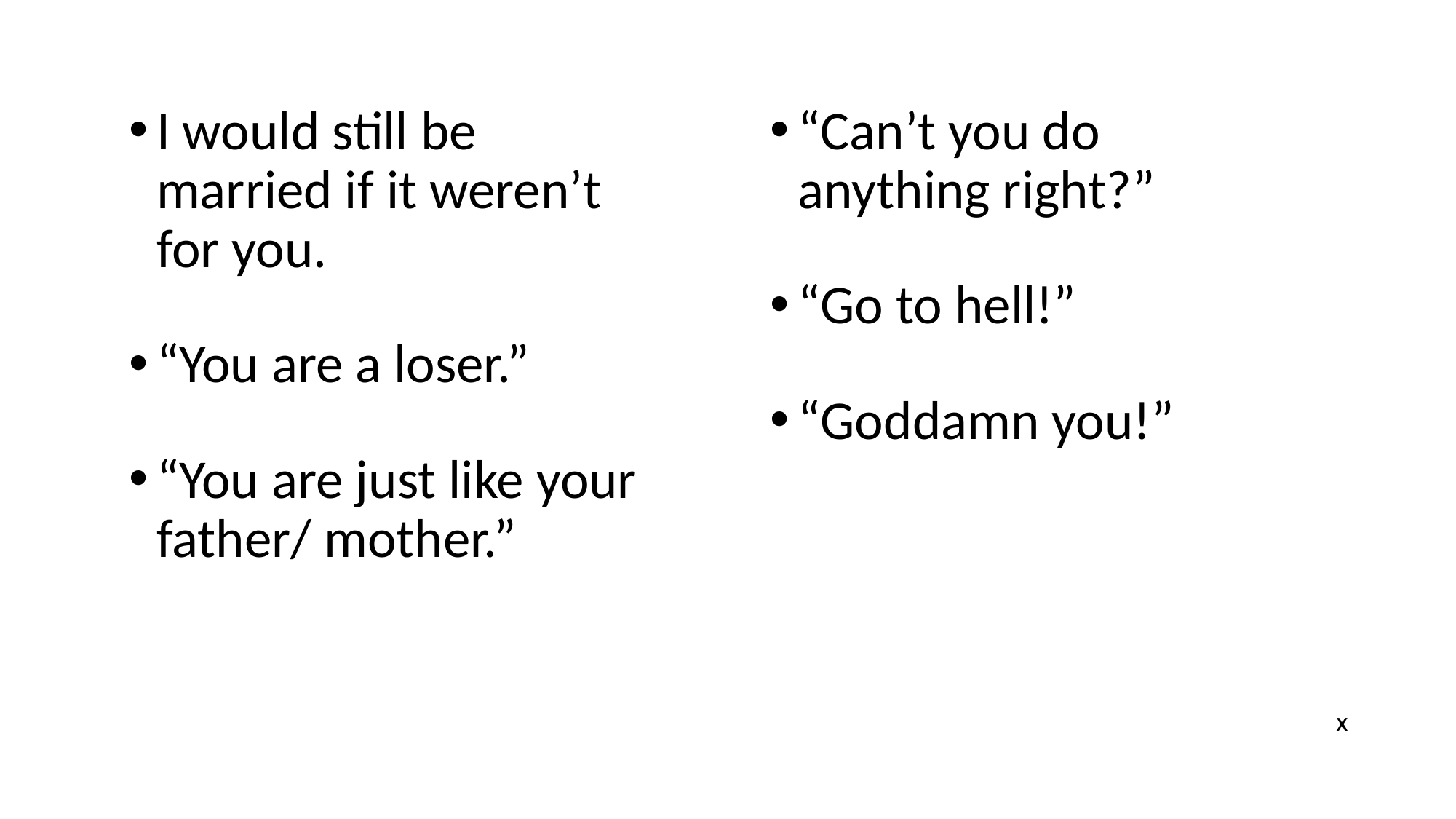

“Can’t you do anything right?”

“Go to hell!”

“Goddamn you!”

I would still be married if it weren’t for you.

“You are a loser.”

“You are just like your father/ mother.”
x